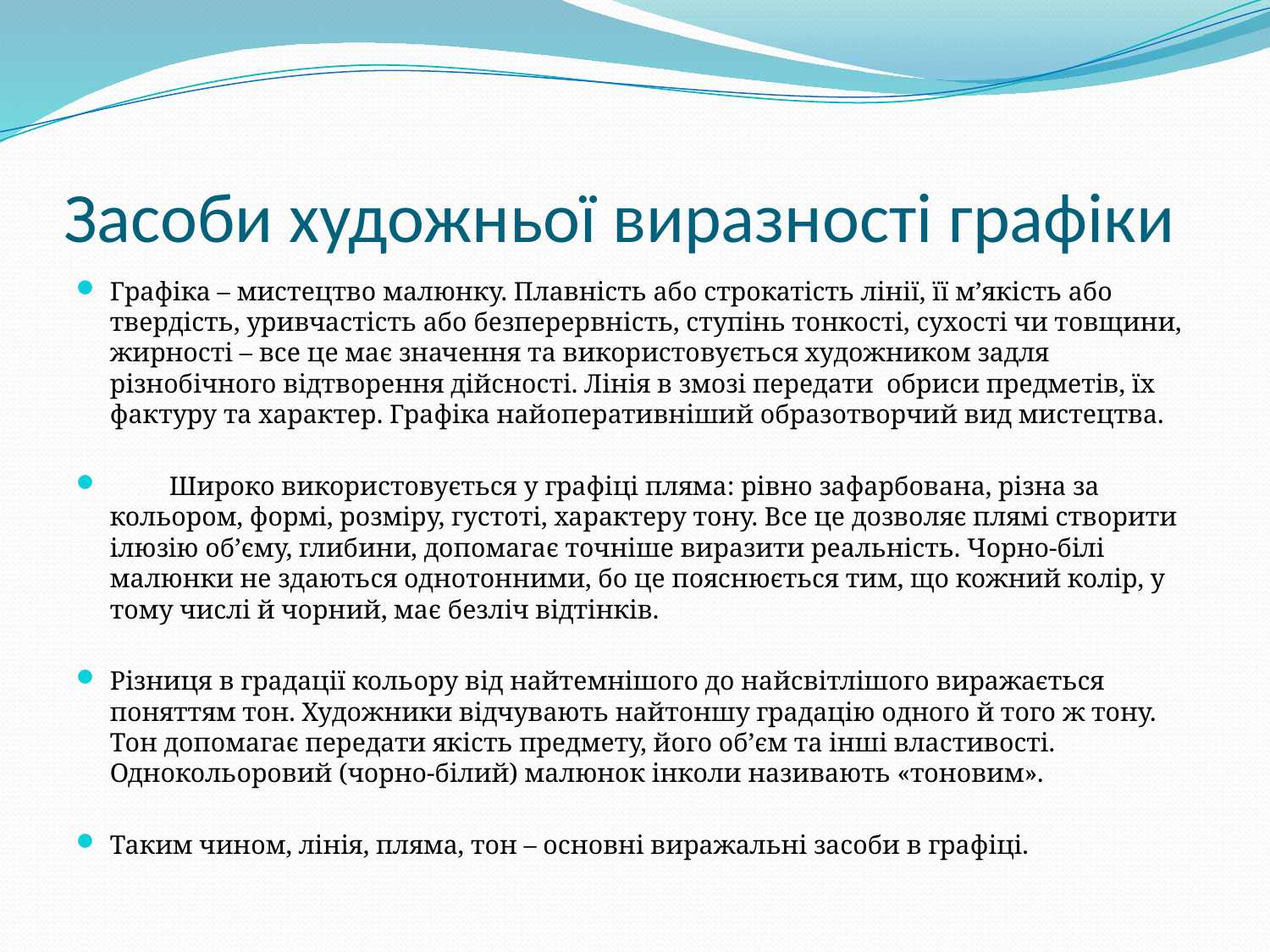

# Засоби художньої виразності графіки
Графіка – мистецтво малюнку. Плавність або строкатість лінії, її м’якість або твердість, уривчастість або безперервність, ступінь тонкості, сухості чи товщини, жирності – все це має значення та використовується художником задля різнобічного відтворення дійсності. Лінія в змозі передати  обриси предметів, їх фактуру та характер. Графіка найоперативніший образотворчий вид мистецтва.

         Широко використовується у графіці пляма: рівно зафарбована, різна за кольором, формі, розміру, густоті, характеру тону. Все це дозволяє плямі створити ілюзію об’єму, глибини, допомагає точніше виразити реальність. Чорно-білі малюнки не здаються однотонними, бо це пояснюється тим, що кожний колір, у тому числі й чорний, має безліч відтінків.

Різниця в градації кольору від найтемнішого до найсвітлішого виражається поняттям тон. Художники відчувають найтоншу градацію одного й того ж тону. Тон допомагає передати якість предмету, його об’єм та інші властивості. Однокольоровий (чорно-білий) малюнок інколи називають «тоновим».

Таким чином, лінія, пляма, тон – основні виражальні засоби в графіці.